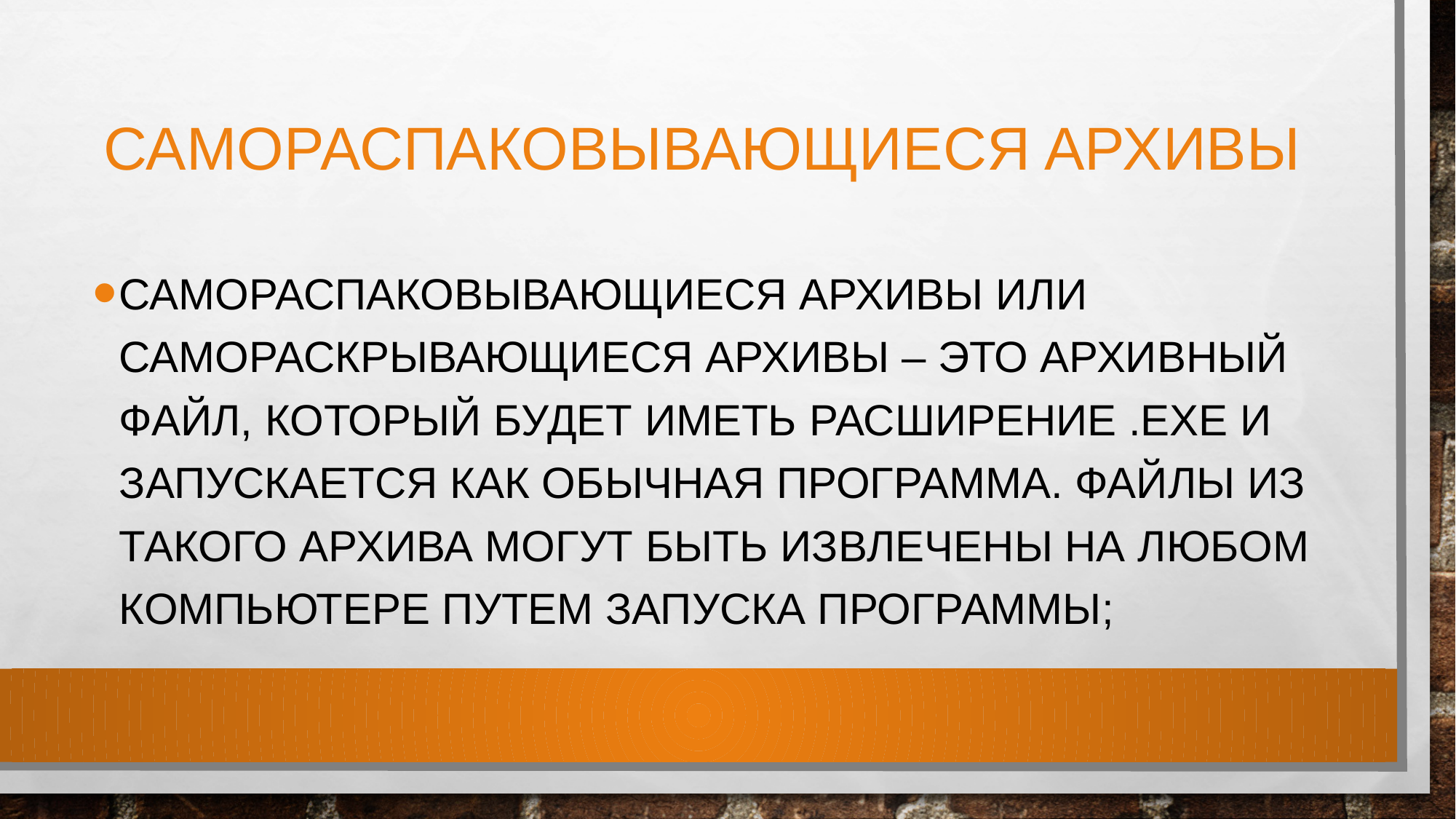

# Самораспаковывающиеся архивы
Самораспаковывающиеся архивы или самораскрывающиеся архивы – это архивный файл, который будет иметь расширение .exe и запускается как обычная программа. Файлы из такого архива могут быть извлечены на любом компьютере путем запуска программы;